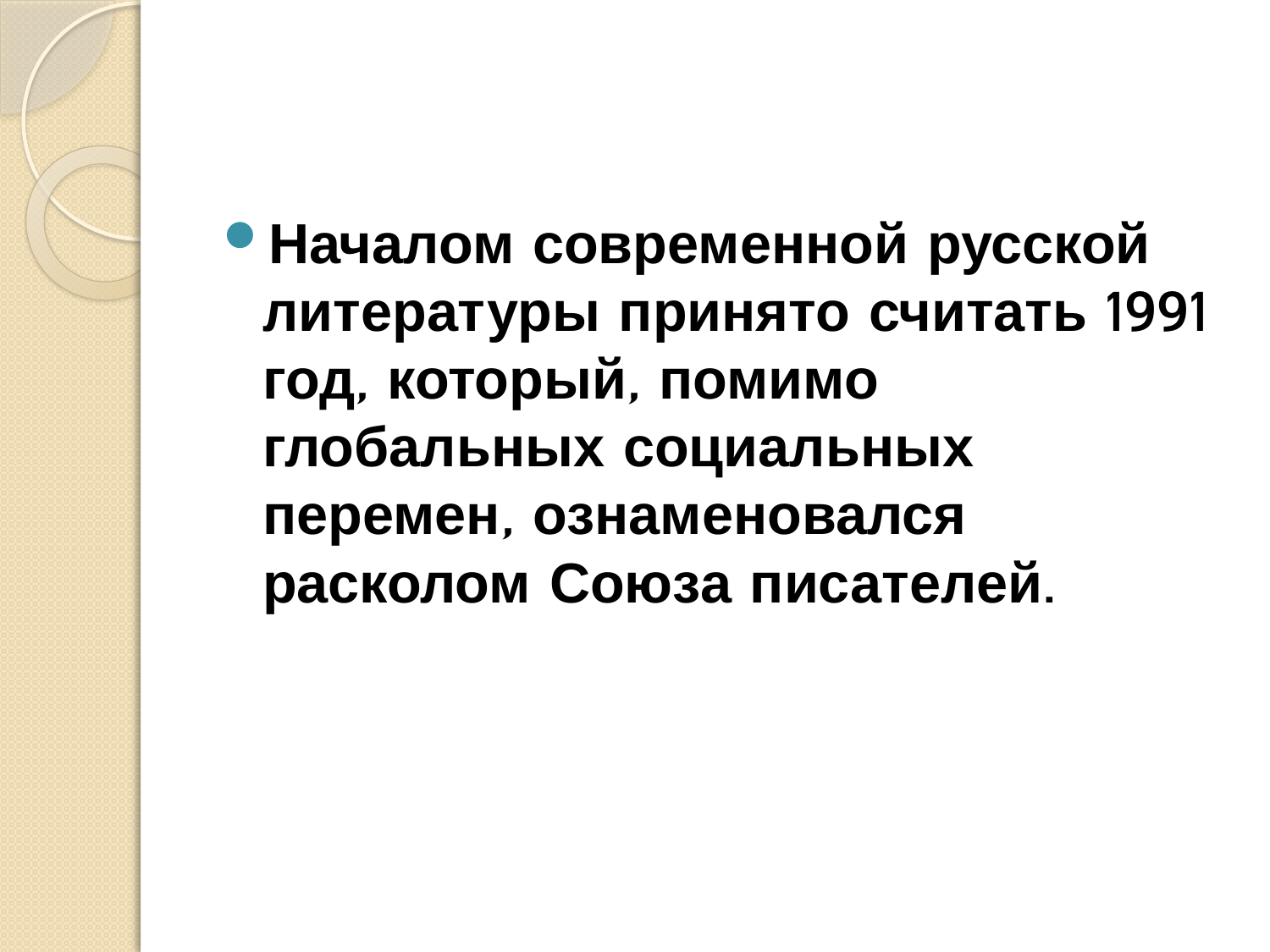

#
Началом современной русской литературы принято считать 1991 год, который, помимо глобальных социальных перемен, ознаменовался расколом Союза писателей.